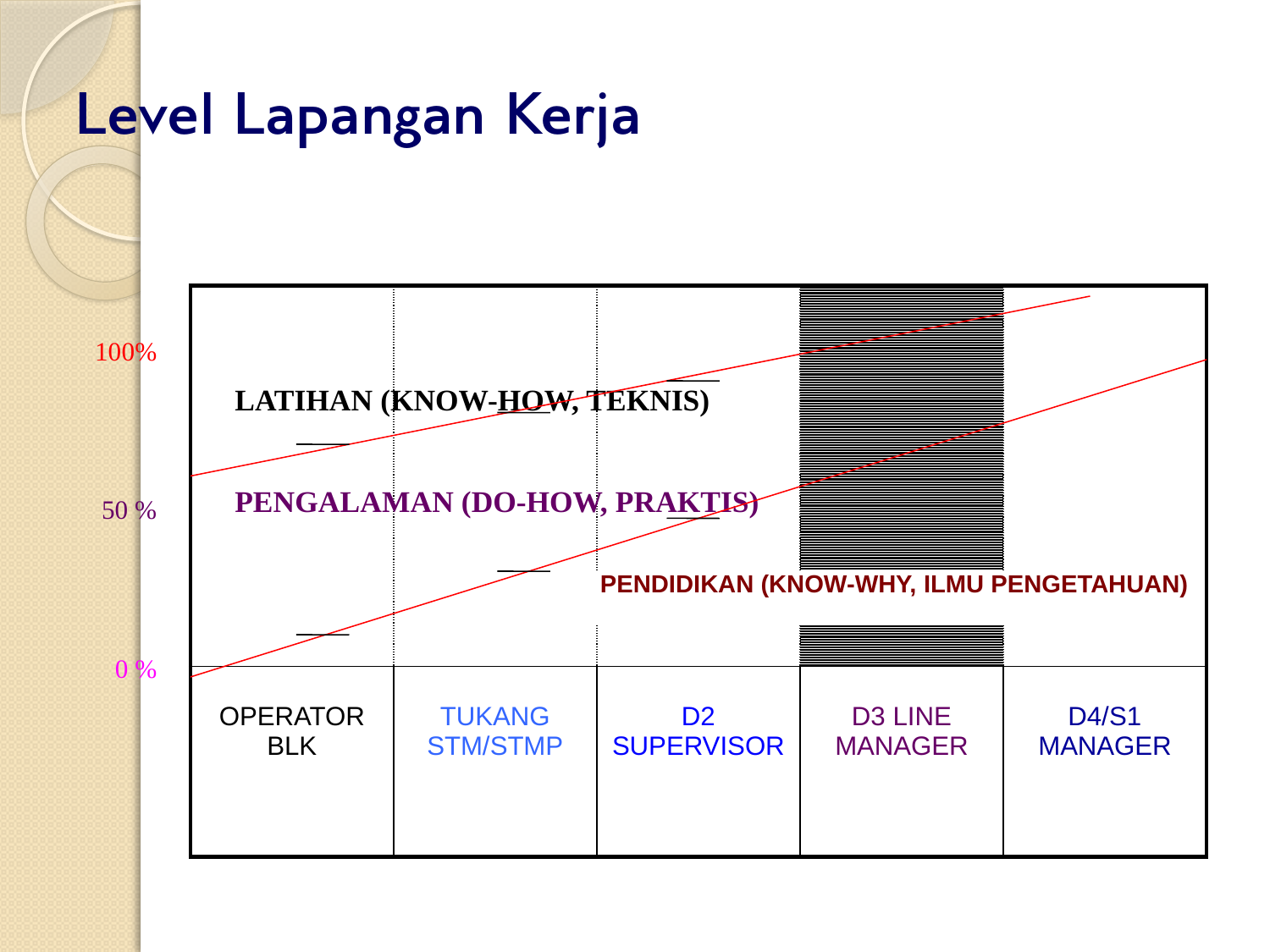

# Level Lapangan Kerja
|  |  |  |  |  |
| --- | --- | --- | --- | --- |
| OPERATOR BLK | TUKANG STM/STMP | D2 SUPERVISOR | D3 LINE MANAGER | D4/S1 MANAGER |

100%

LATIHAN (KNOW-HOW, TEKNIS)

PENGALAMAN (DO-HOW, PRAKTIS)
50 %

PENDIDIKAN (KNOW-WHY, ILMU PENGETAHUAN)

0 %